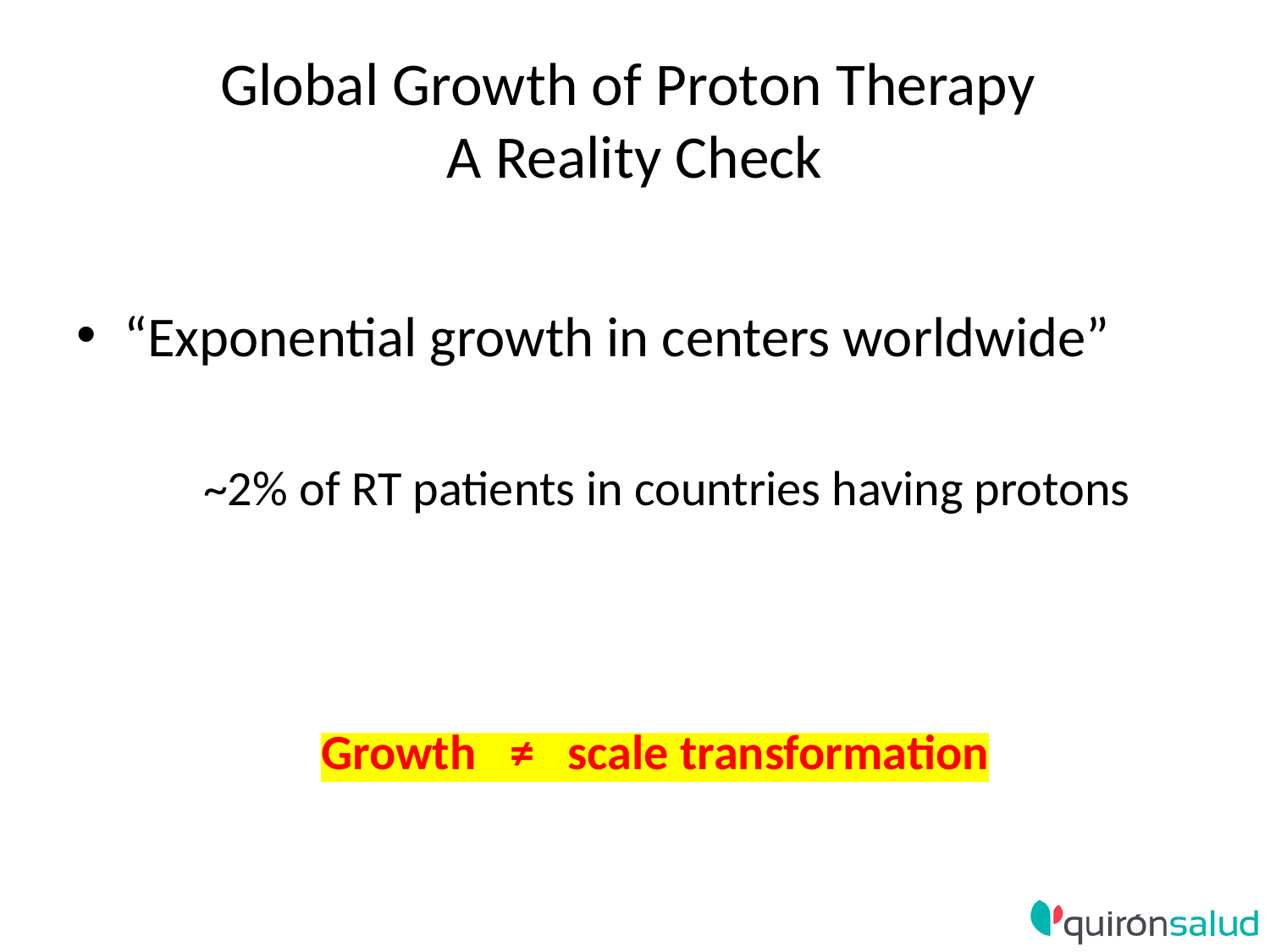

# Global Growth of Proton Therapy A Reality Check
“Exponential growth in centers worldwide”

~2% of RT patients in countries having protons
Growth   ≠   scale transformation